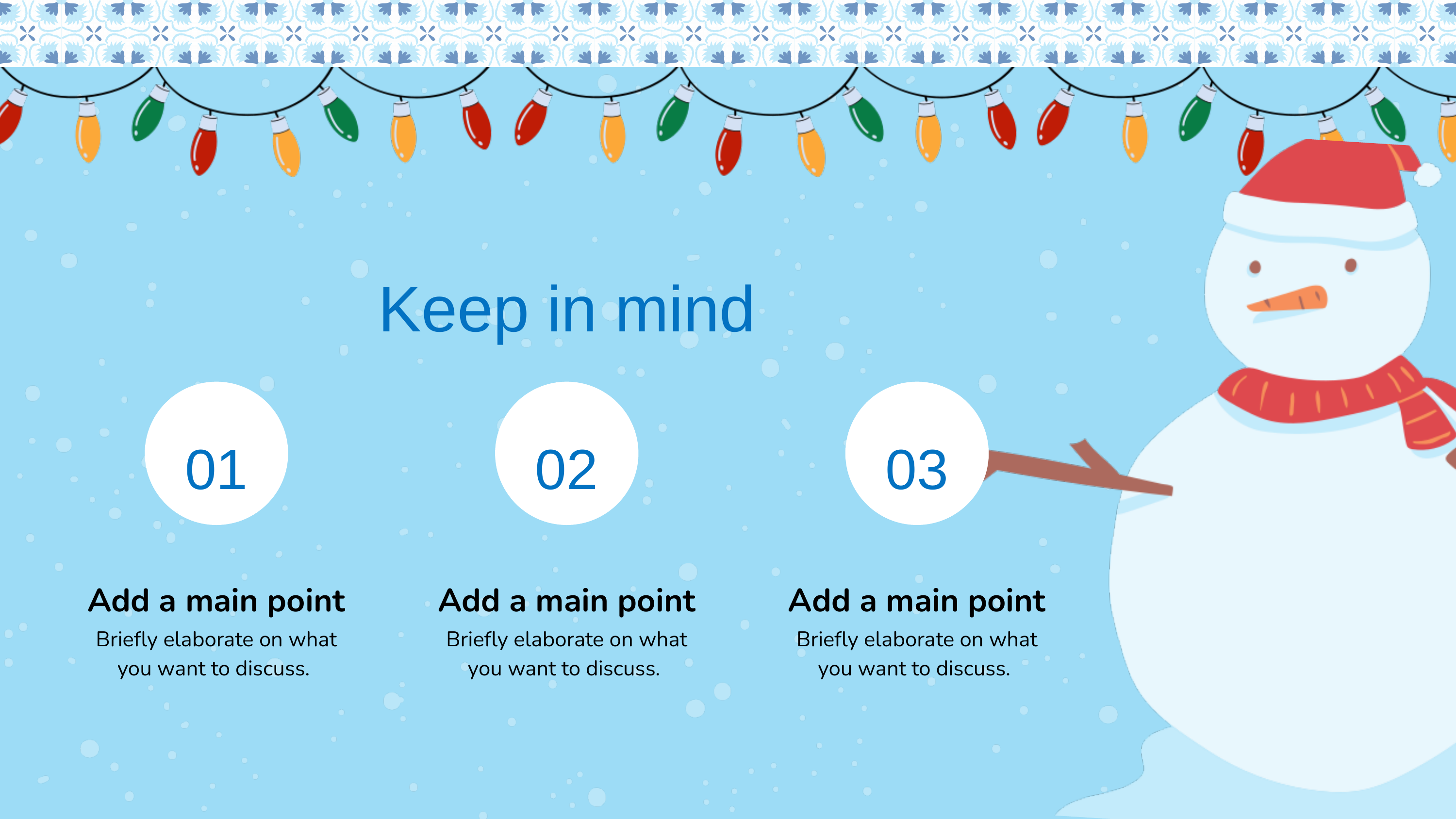

Keep in mind

01

02

03
Add a main point
Add a main point
Add a main point
Briefly elaborate on what you want to discuss.
Briefly elaborate on what you want to discuss.
Briefly elaborate on what you want to discuss.